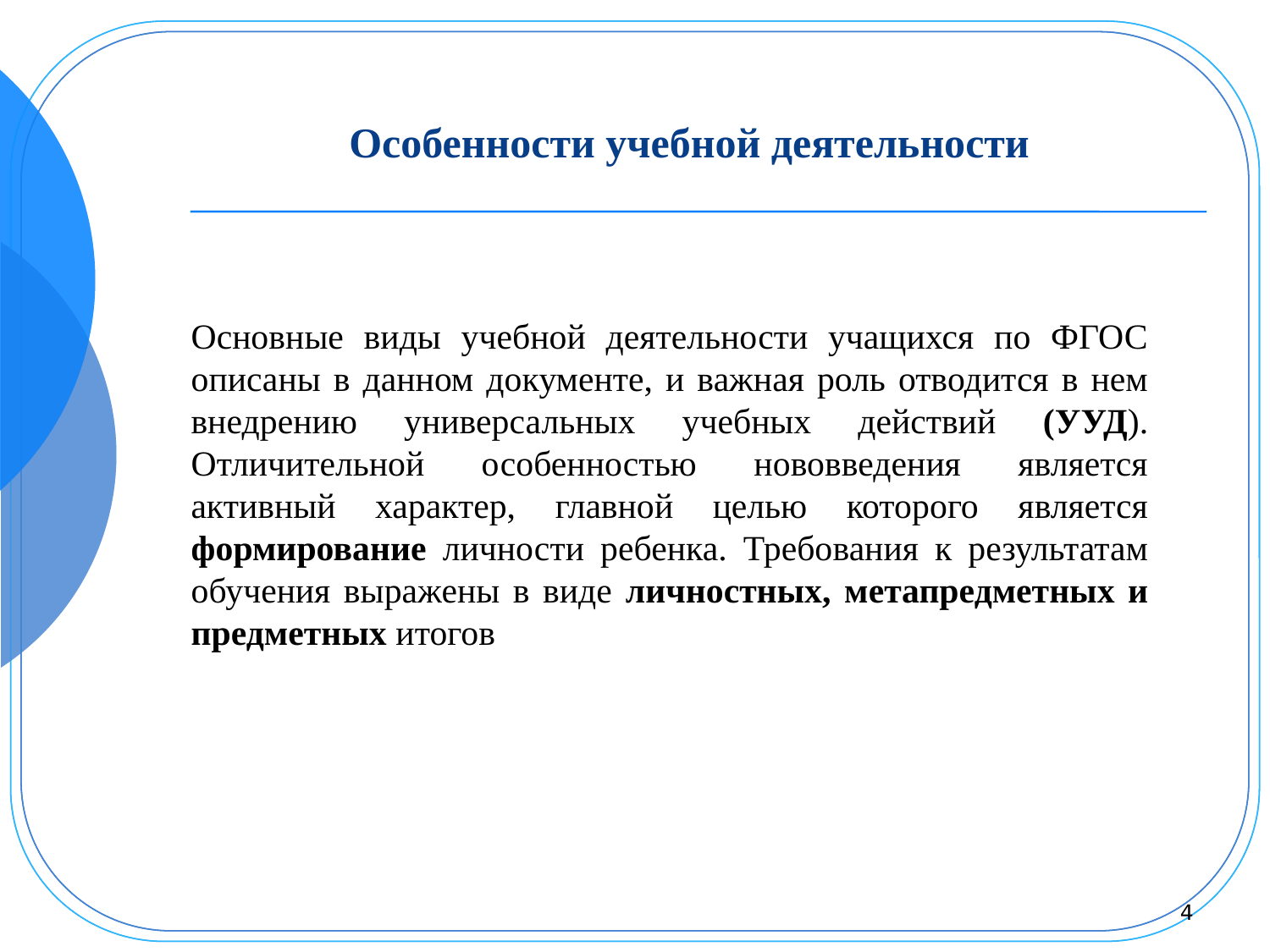

Особенности учебной деятельности

Основные виды учебной деятельности учащихся по ФГОС описаны в данном документе, и важная роль отводится в нем внедрению универсальных учебных действий (УУД). Отличительной особенностью нововведения является активный характер, главной целью которого является формирование личности ребенка. Требования к результатам обучения выражены в виде личностных, метапредметных и предметных итогов
4